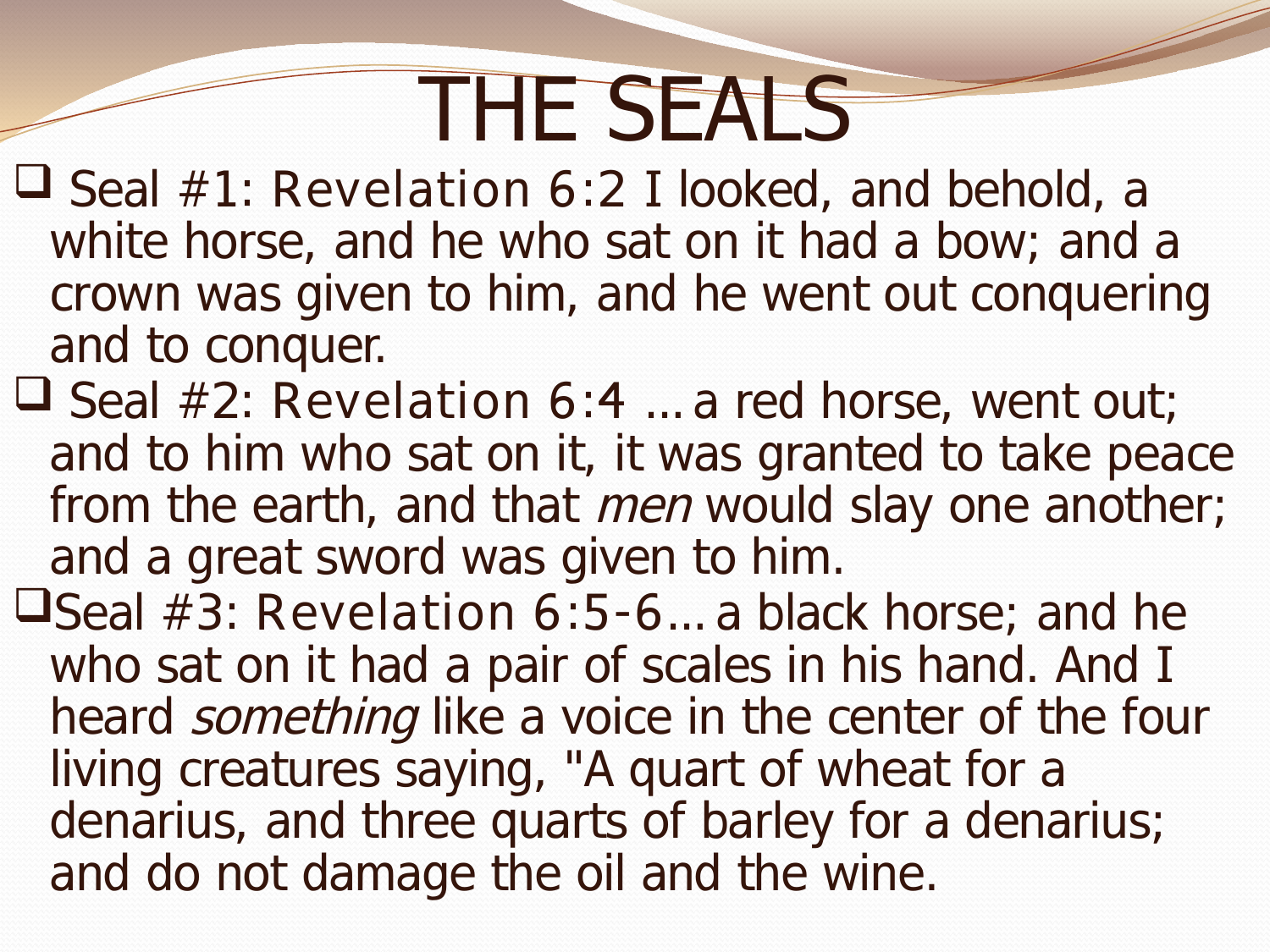

# THE SEALS
 Seal #1: Revelation 6:2 I looked, and behold, a white horse, and he who sat on it had a bow; and a crown was given to him, and he went out conquering and to conquer.
 Seal #2: Revelation 6:4 …a red horse, went out; and to him who sat on it, it was granted to take peace from the earth, and that men would slay one another; and a great sword was given to him.
Seal #3: Revelation 6:5-6…a black horse; and he who sat on it had a pair of scales in his hand. And I heard something like a voice in the center of the four living creatures saying, "A quart of wheat for a denarius, and three quarts of barley for a denarius; and do not damage the oil and the wine.